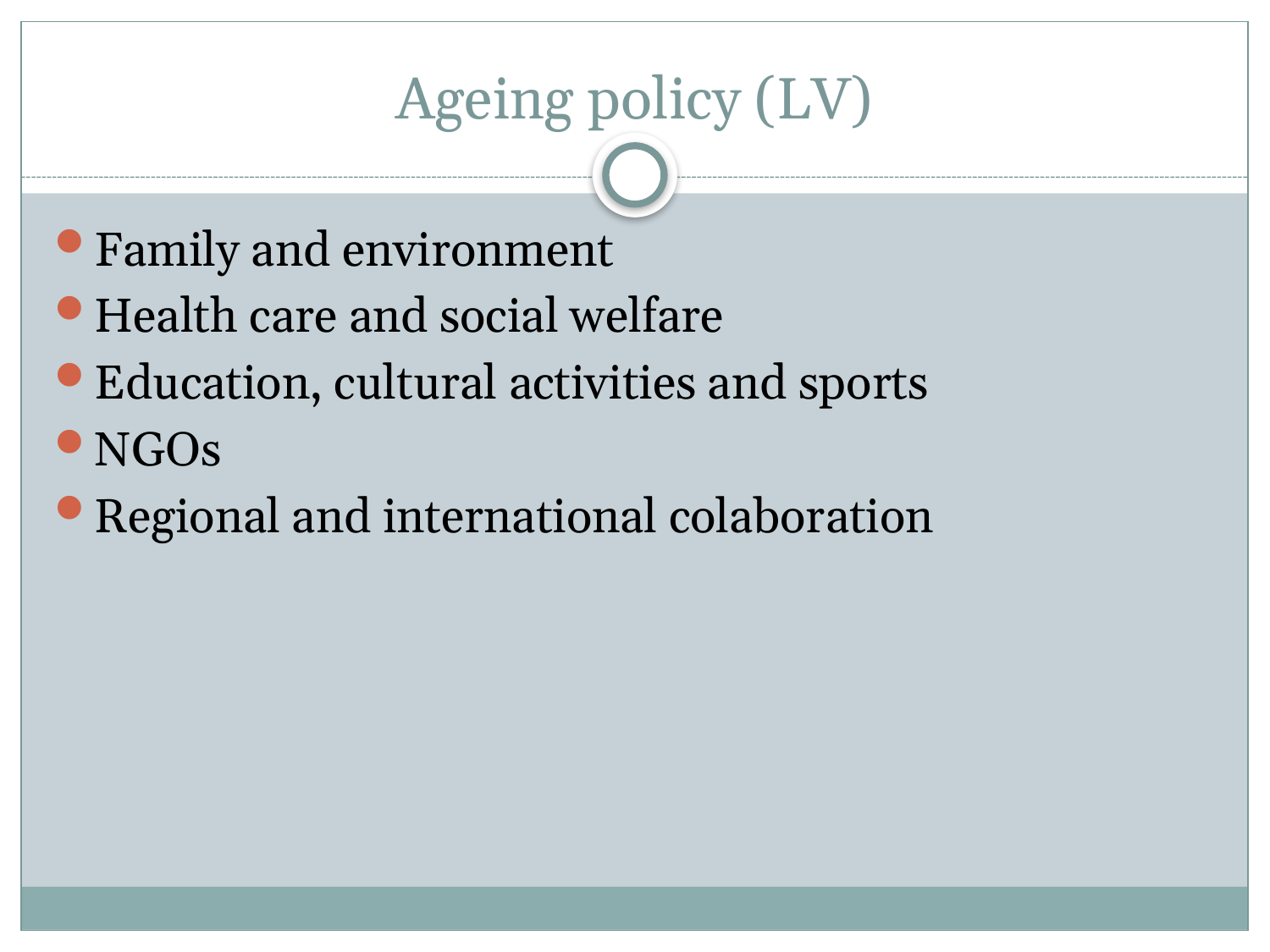

# Ageing policy (LV)
Family and environment
Health care and social welfare
Education, cultural activities and sports
NGOs
Regional and international colaboration